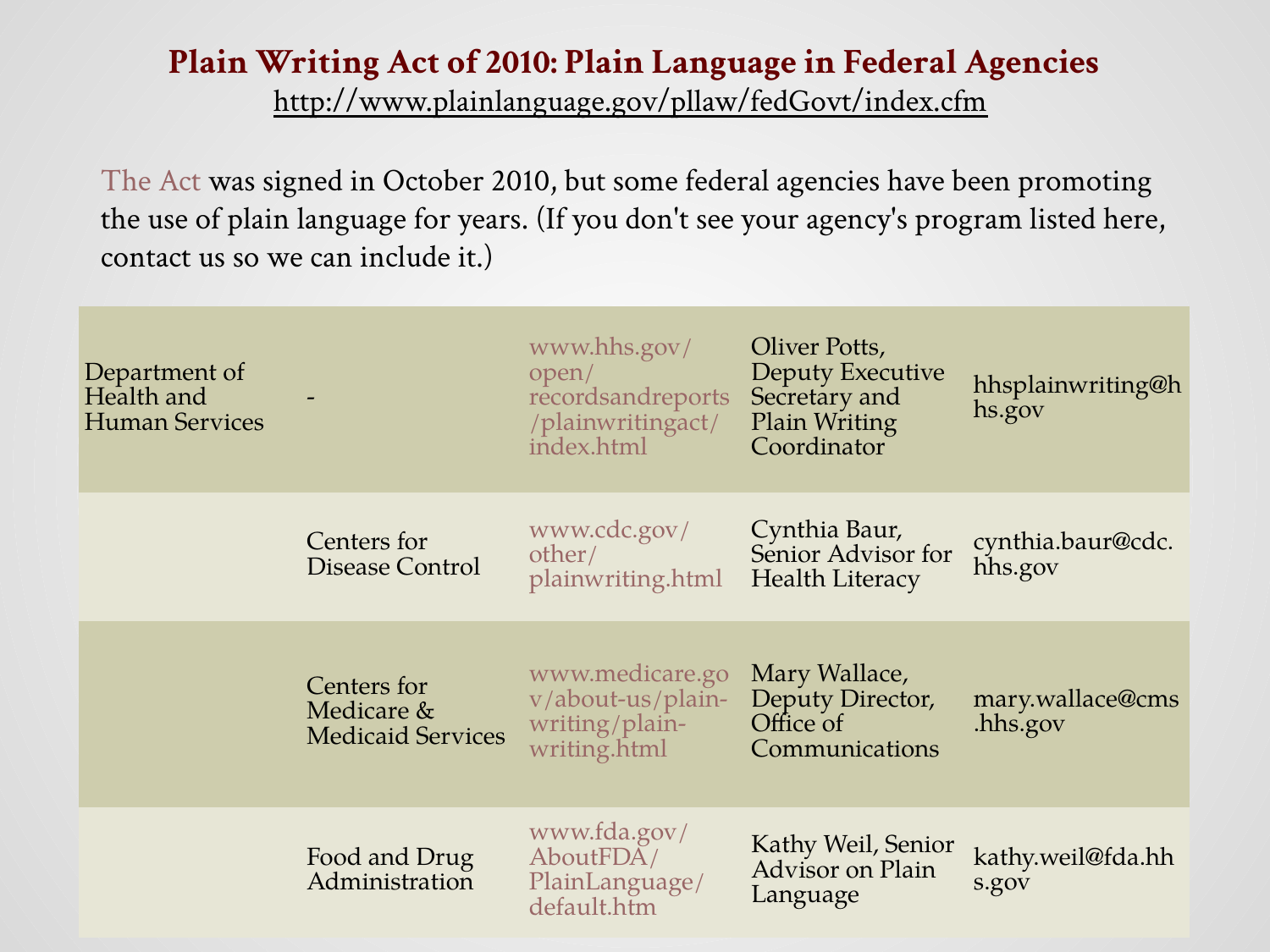

Plain Writing Act of 2010: Plain Language in Federal Agencies
http://www.plainlanguage.gov/pllaw/fedGovt/index.cfm

The Act was signed in October 2010, but some federal agencies have been promoting
the use of plain language for years. (If you don't see your agency's program listed here,
contact us so we can include it.)
| Department of Health and Human Services | - | www.hhs.gov/open/recordsandreports/plainwritingact/index.html | Oliver Potts, Deputy Executive Secretary and Plain Writing Coordinator | hhsplainwriting@hhs.gov |
| --- | --- | --- | --- | --- |
|  | Centers for Disease Control | www.cdc.gov/other/plainwriting.html | Cynthia Baur, Senior Advisor for Health Literacy | cynthia.baur@cdc.hhs.gov |
|  | Centers for Medicare & Medicaid Services | www.medicare.gov/about-us/plain-writing/plain-writing.html | Mary Wallace, Deputy Director, Office of Communications | mary.wallace@cms.hhs.gov |
|  | Food and Drug Administration | www.fda.gov/AboutFDA/PlainLanguage/default.htm | Kathy Weil, Senior Advisor on Plain Language | kathy.weil@fda.hhs.gov |